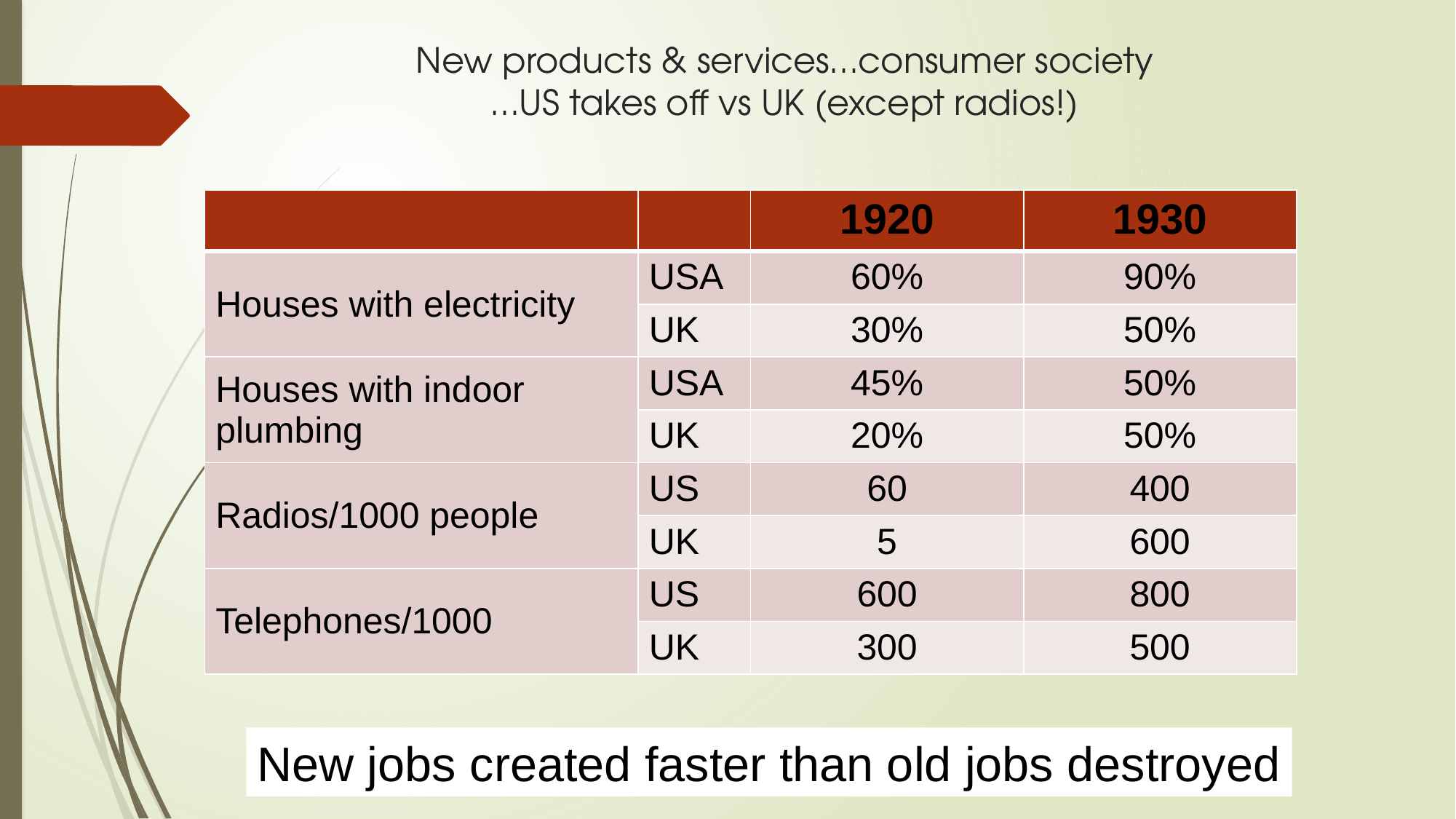

# New products & services…consumer society …US takes off vs UK (except radios!)
|  |  | 1920 | 1930 |
| --- | --- | --- | --- |
| Houses with electricity | USA | 60% | 90% |
|  | UK | 30% | 50% |
| Houses with indoor plumbing | USA | 45% | 50% |
|  | UK | 20% | 50% |
| Radios/1000 people | US | 60 | 400 |
|  | UK | 5 | 600 |
| Telephones/1000 | US | 600 | 800 |
|  | UK | 300 | 500 |
New jobs created faster than old jobs destroyed